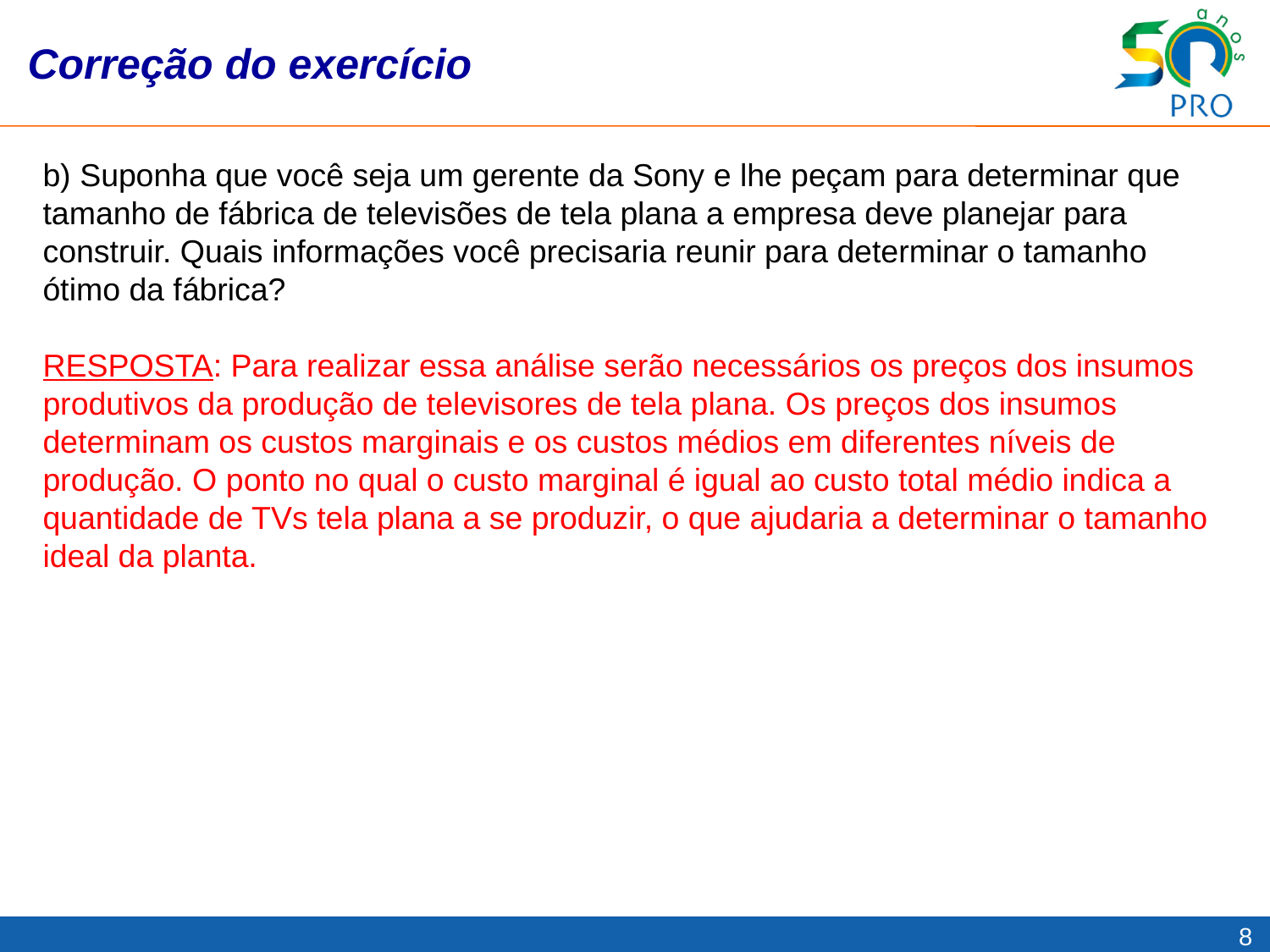

# Correção do exercício
b) Suponha que você seja um gerente da Sony e lhe peçam para determinar que tamanho de fábrica de televisões de tela plana a empresa deve planejar para construir. Quais informações você precisaria reunir para determinar o tamanho ótimo da fábrica?

RESPOSTA: Para realizar essa análise serão necessários os preços dos insumos produtivos da produção de televisores de tela plana. Os preços dos insumos determinam os custos marginais e os custos médios em diferentes níveis de produção. O ponto no qual o custo marginal é igual ao custo total médio indica a quantidade de TVs tela plana a se produzir, o que ajudaria a determinar o tamanho ideal da planta.

8